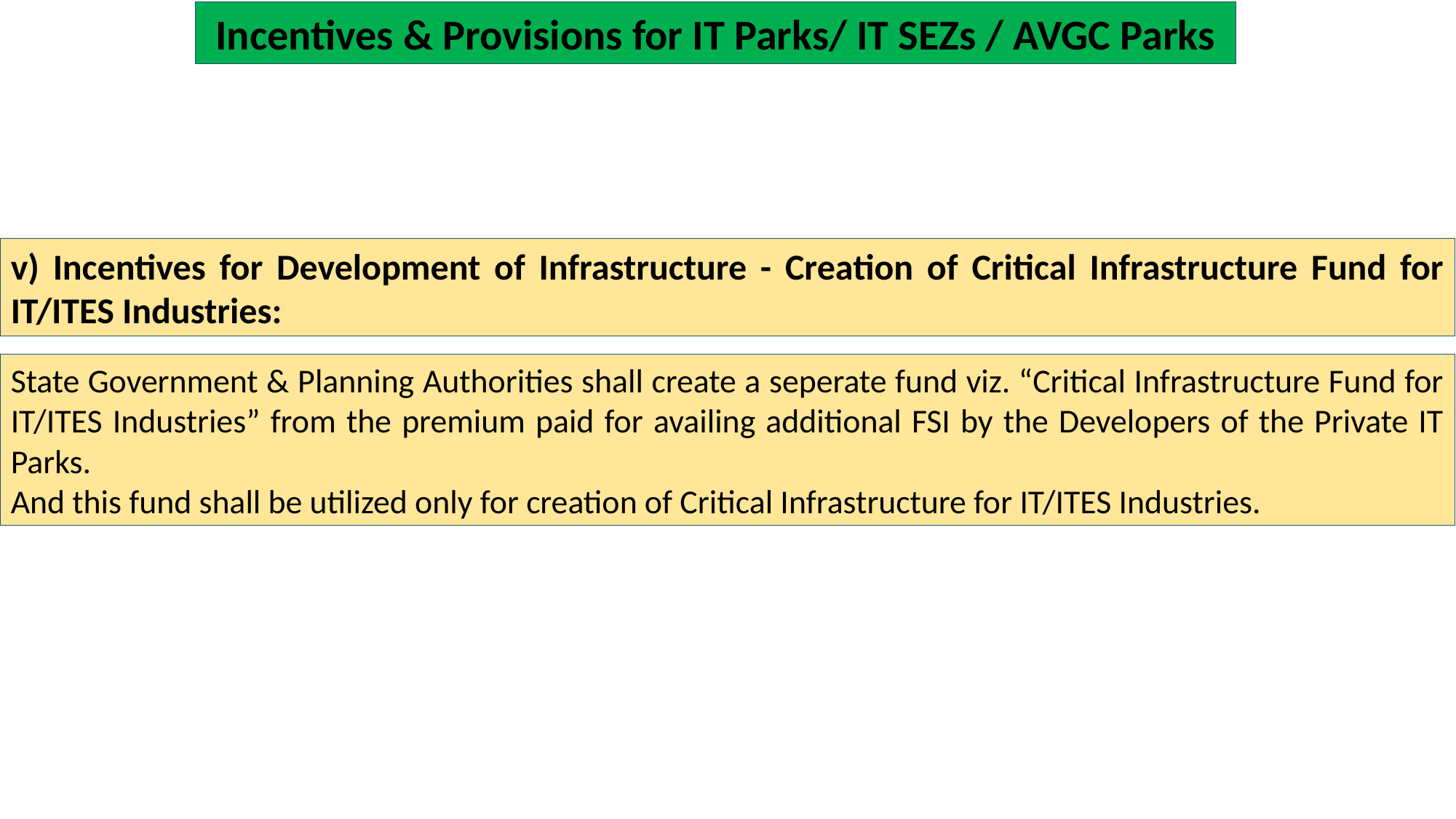

Incentives & Provisions for IT Parks/ IT SEZs / AVGC Parks
v) Incentives for Development of Infrastructure - Creation of Critical Infrastructure Fund for IT/ITES Industries:
State Government & Planning Authorities shall create a seperate fund viz. “Critical Infrastructure Fund for IT/ITES Industries” from the premium paid for availing additional FSI by the Developers of the Private IT Parks.
And this fund shall be utilized only for creation of Critical Infrastructure for IT/ITES Industries.